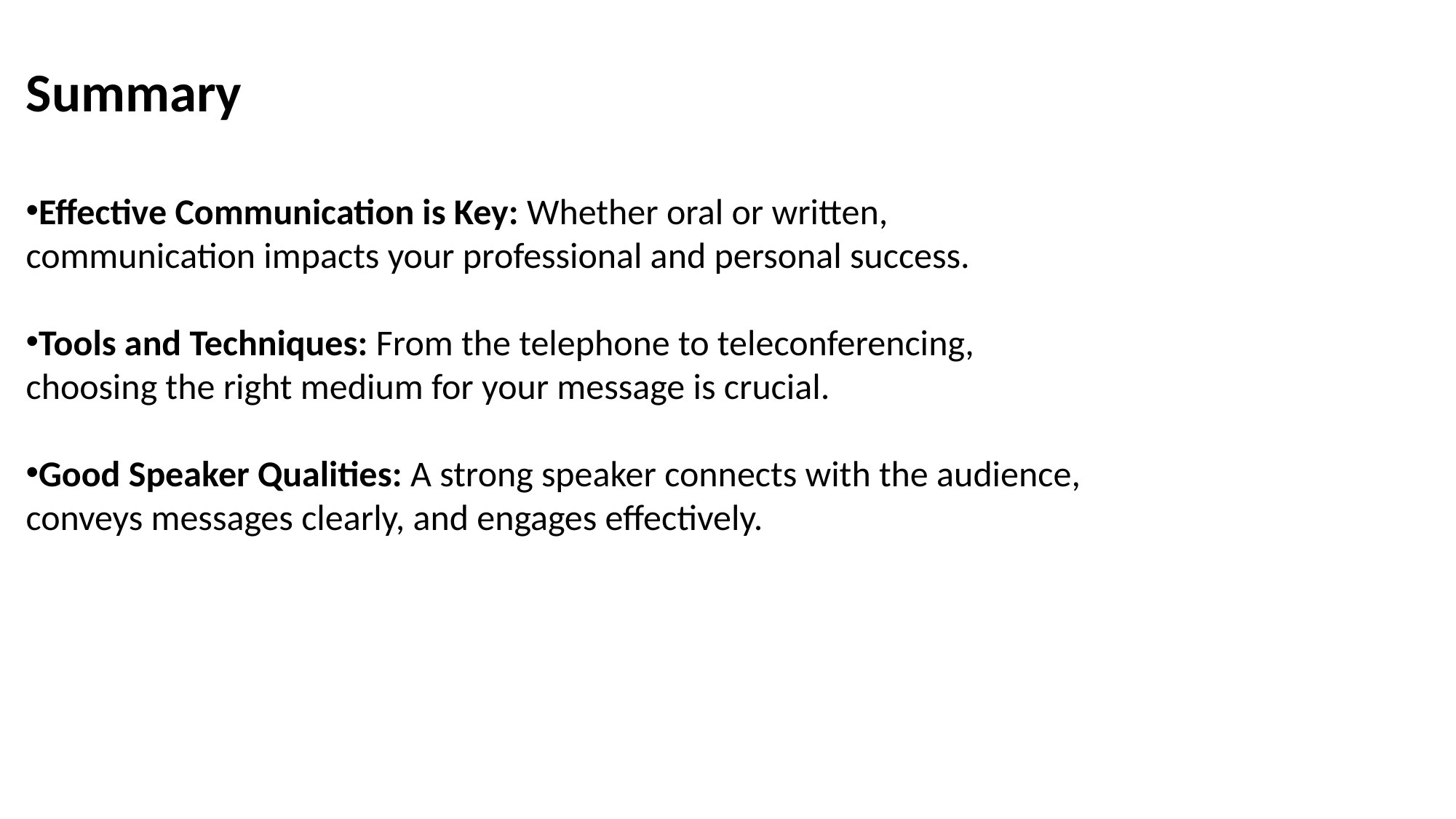

Summary

Effective Communication is Key: Whether oral or written, communication impacts your professional and personal success.

Tools and Techniques: From the telephone to teleconferencing, choosing the right medium for your message is crucial.

Good Speaker Qualities: A strong speaker connects with the audience, conveys messages clearly, and engages effectively.